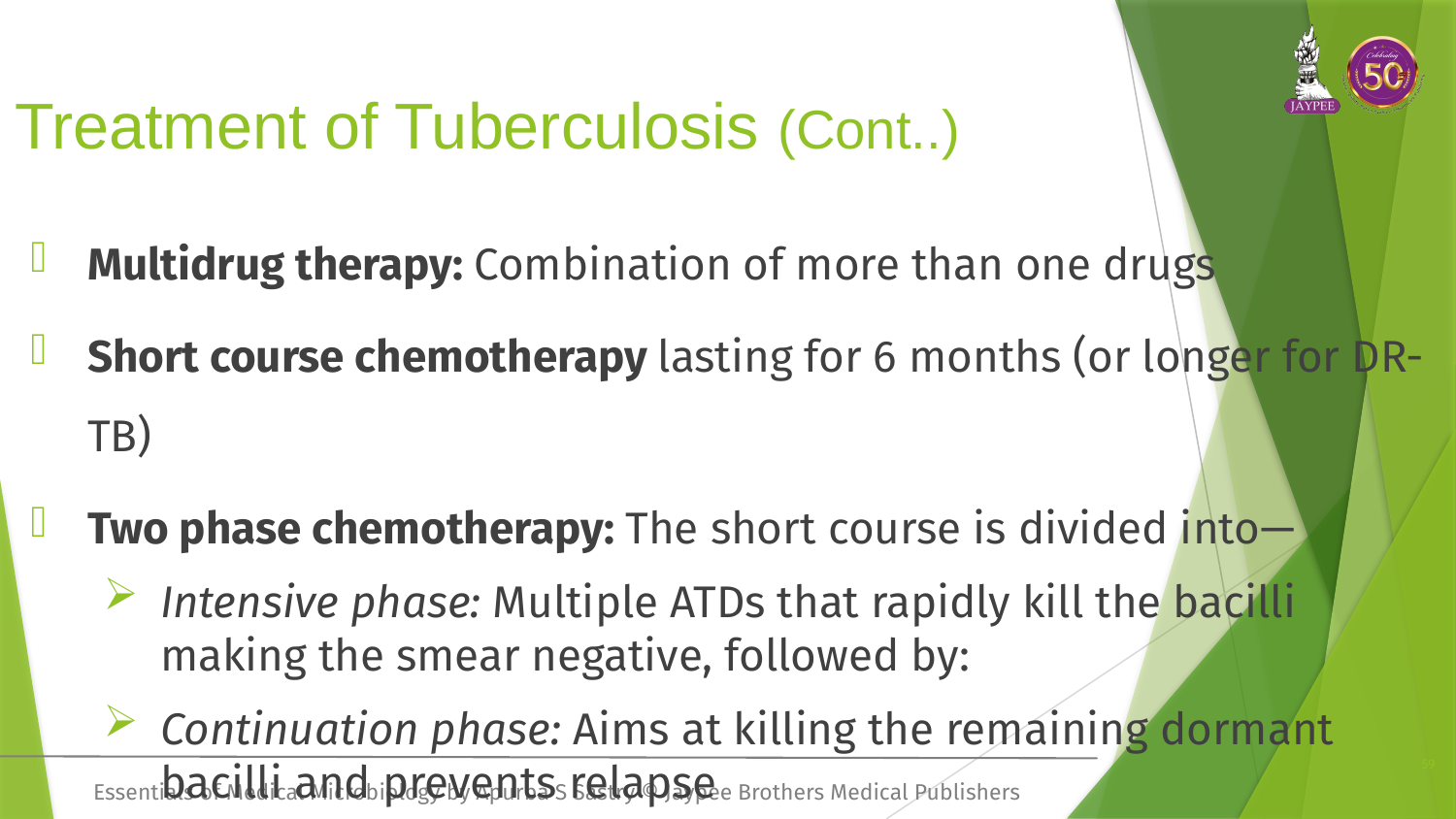

# Treatment of Tuberculosis (Cont..)
Multidrug therapy: Combination of more than one drugs
Short course chemotherapy lasting for 6 months (or longer for DR-TB)
Two phase chemotherapy: The short course is divided into—
Intensive phase: Multiple ATDs that rapidly kill the bacilli making the smear negative, followed by:
Continuation phase: Aims at killing the remaining dormant bacilli and prevents relapse
59